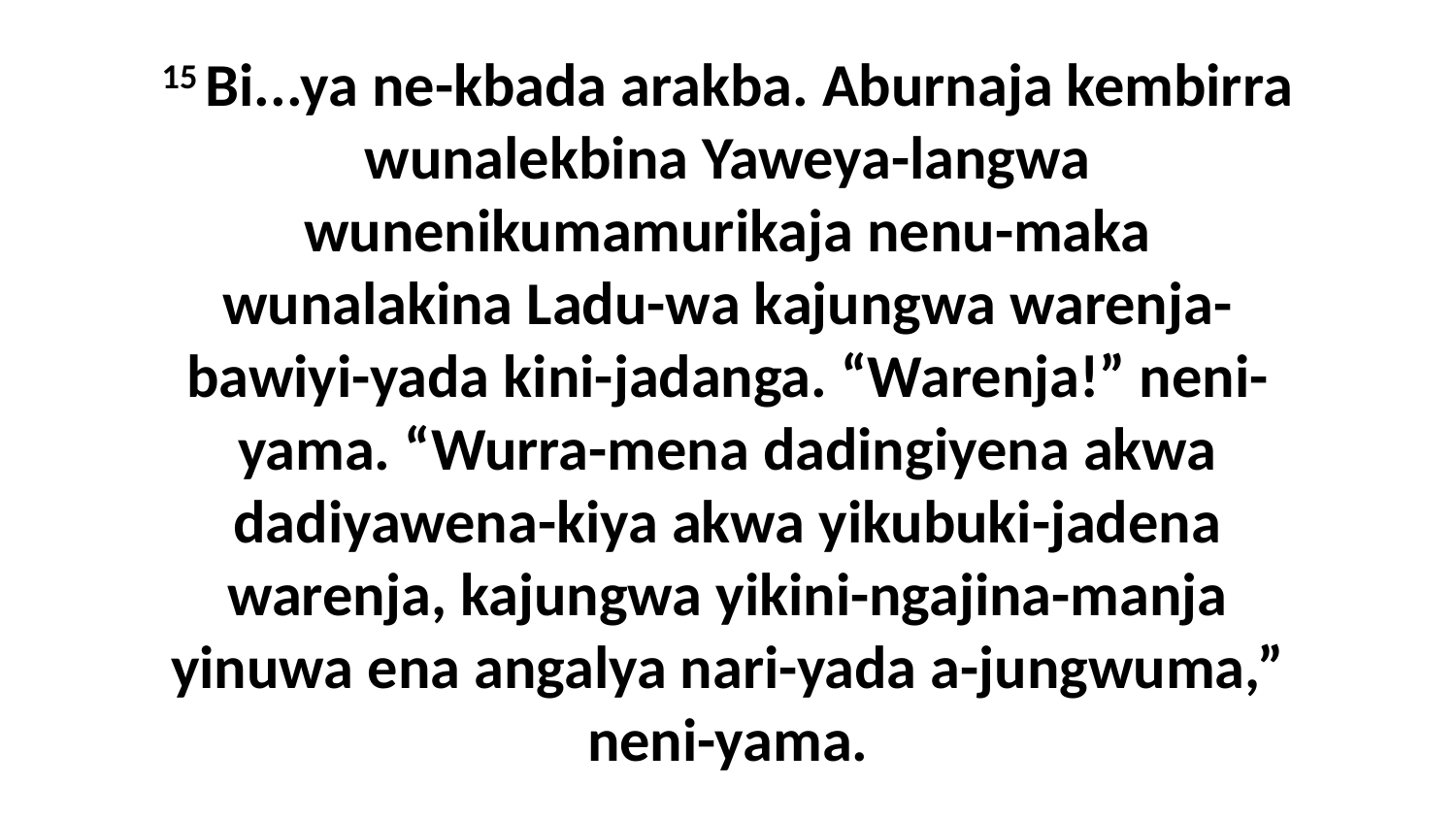

15 Bi...ya ne-kbada arakba. Aburnaja kembirra wunalekbina Yaweya-langwa wunenikumamurikaja nenu-maka wunalakina Ladu-wa kajungwa warenja-bawiyi-yada kini-jadanga. “Warenja!” neni-yama. “Wurra-mena dadingiyena akwa dadiyawena-kiya akwa yikubuki-jadena warenja, kajungwa yikini-ngajina-manja yinuwa ena angalya nari-yada a-jungwuma,” neni-yama.